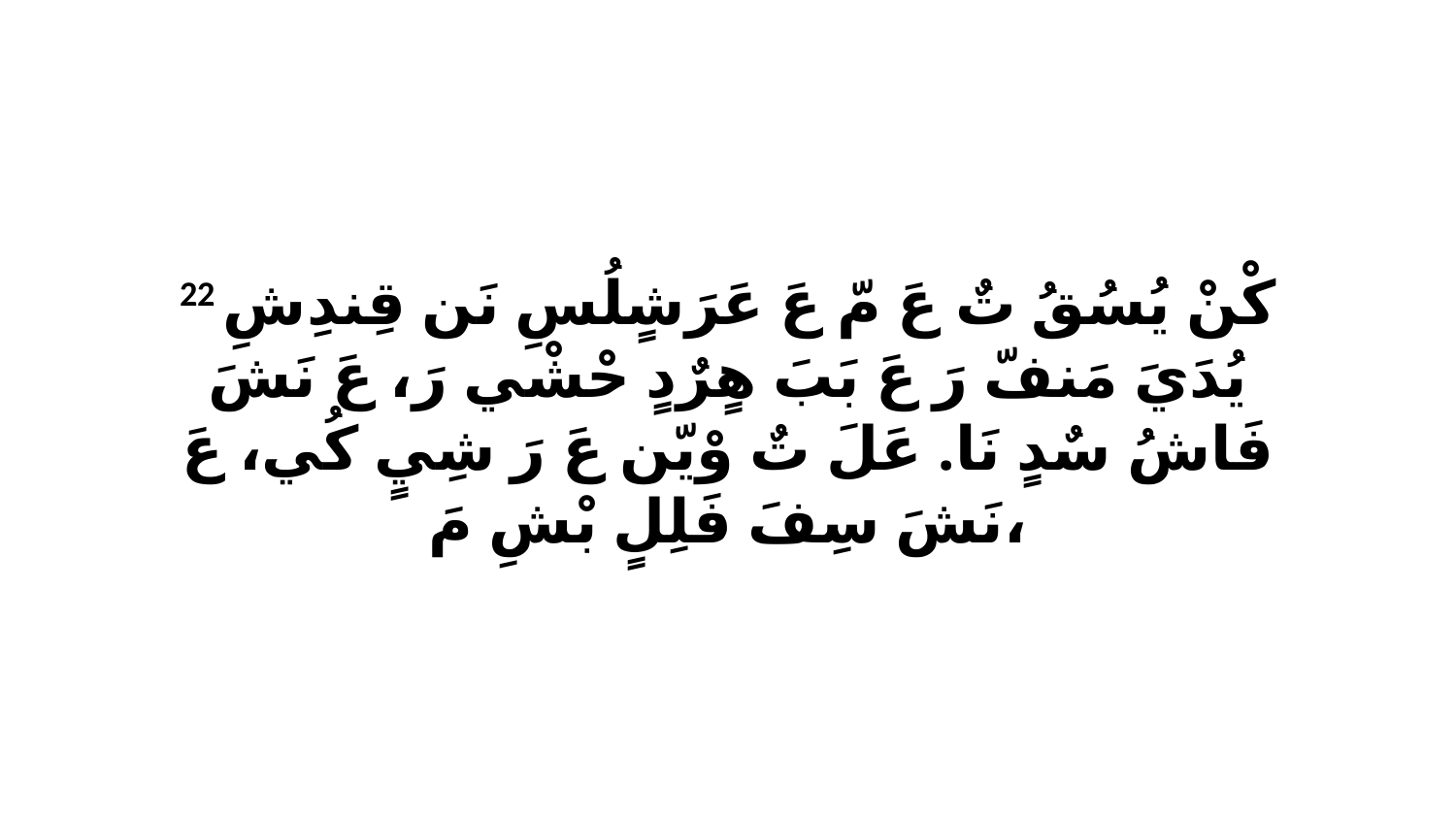

22 كْنْ يُسُقُ تٌ عَ مّ عَ عَرَشٍلُسِ نَن قِندِشِ يُدَيَ مَنفّ رَ عَ بَبَ هٍرٌدٍ حْشْي رَ، عَ نَشَ فَاشُ سٌدٍ نَا. عَلَ تٌ وْيّن عَ رَ شِيٍ كُي، عَ نَشَ سِفَ فَلِلٍ بْشِ مَ،